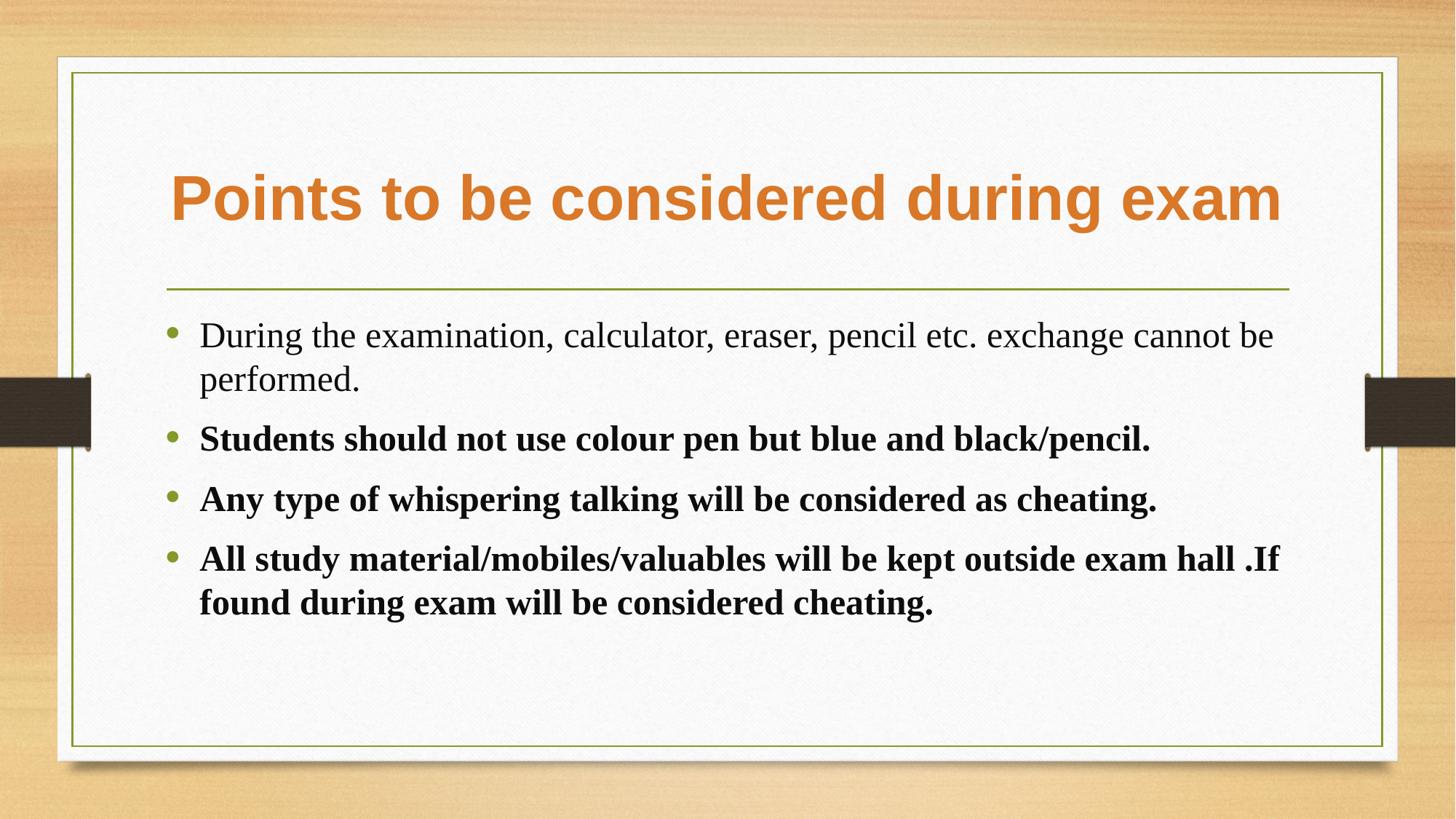

# Points to be considered during exam
During the examination, calculator, eraser, pencil etc. exchange cannot be performed.
Students should not use colour pen but blue and black/pencil.
Any type of whispering talking will be considered as cheating.
All study material/mobiles/valuables will be kept outside exam hall .If found during exam will be considered cheating.